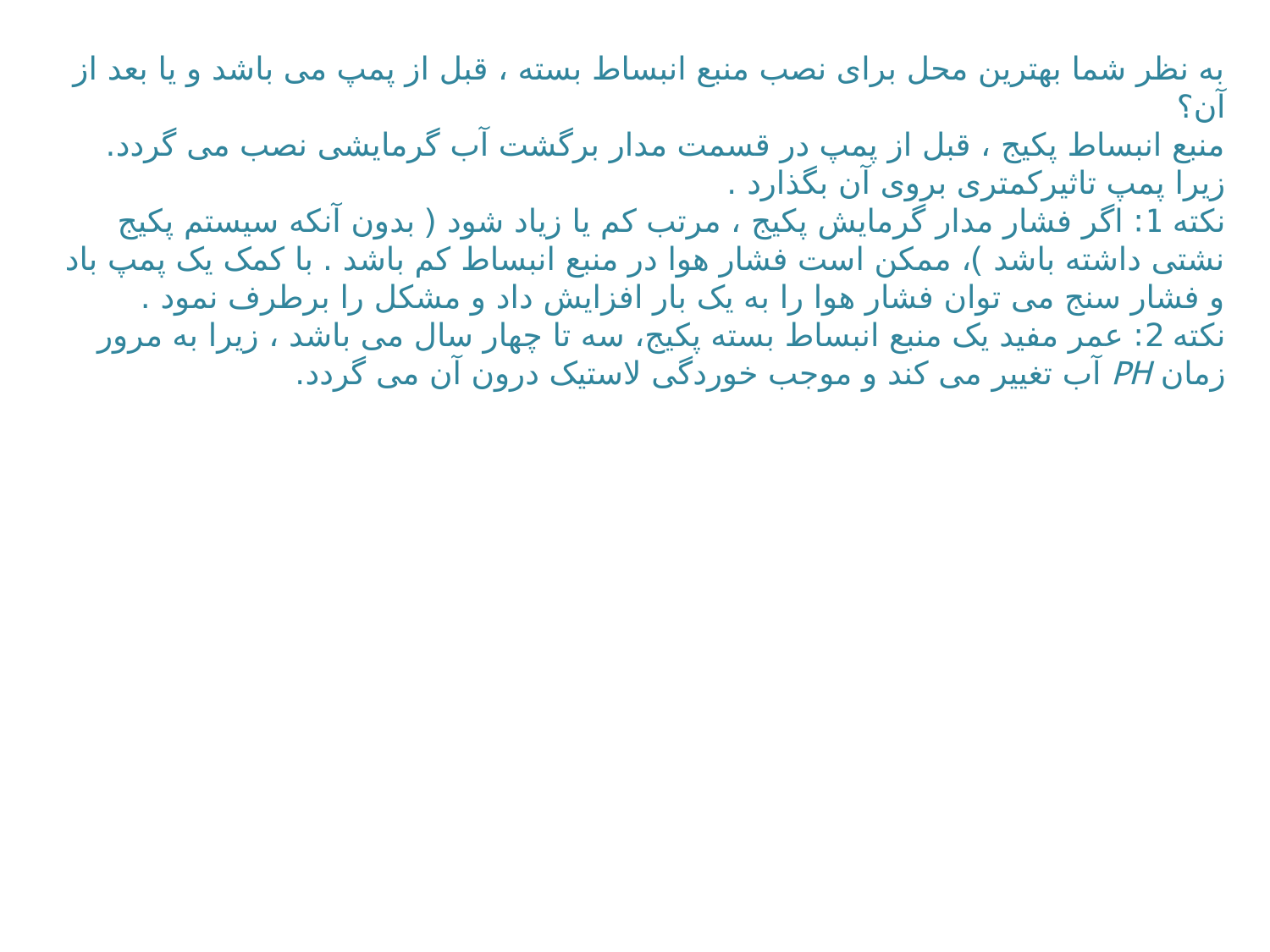

به نظر شما بهترین محل برای نصب منبع انبساط بسته ، قبل از پمپ می باشد و یا بعد از آن؟
منبع انبساط پکیج ، قبل از پمپ در قسمت مدار برگشت آب گرمایشی نصب می گردد.
زیرا پمپ تاثیرکمتری بروی آن بگذارد .
نکته 1: اگر فشار مدار گرمایش پکیج ، مرتب کم یا زیاد شود ( بدون آنکه سیستم پکیج نشتی داشته باشد )، ممکن است فشار هوا در منبع انبساط کم باشد . با کمک یک پمپ باد و فشار سنج می توان فشار هوا را به یک بار افزایش داد و مشکل را برطرف نمود .
نکته 2: عمر مفید یک منبع انبساط بسته پکیج، سه تا چهار سال می باشد ، زیرا به مرور زمان PH آب تغییر می کند و موجب خوردگی لاستیک درون آن می گردد.